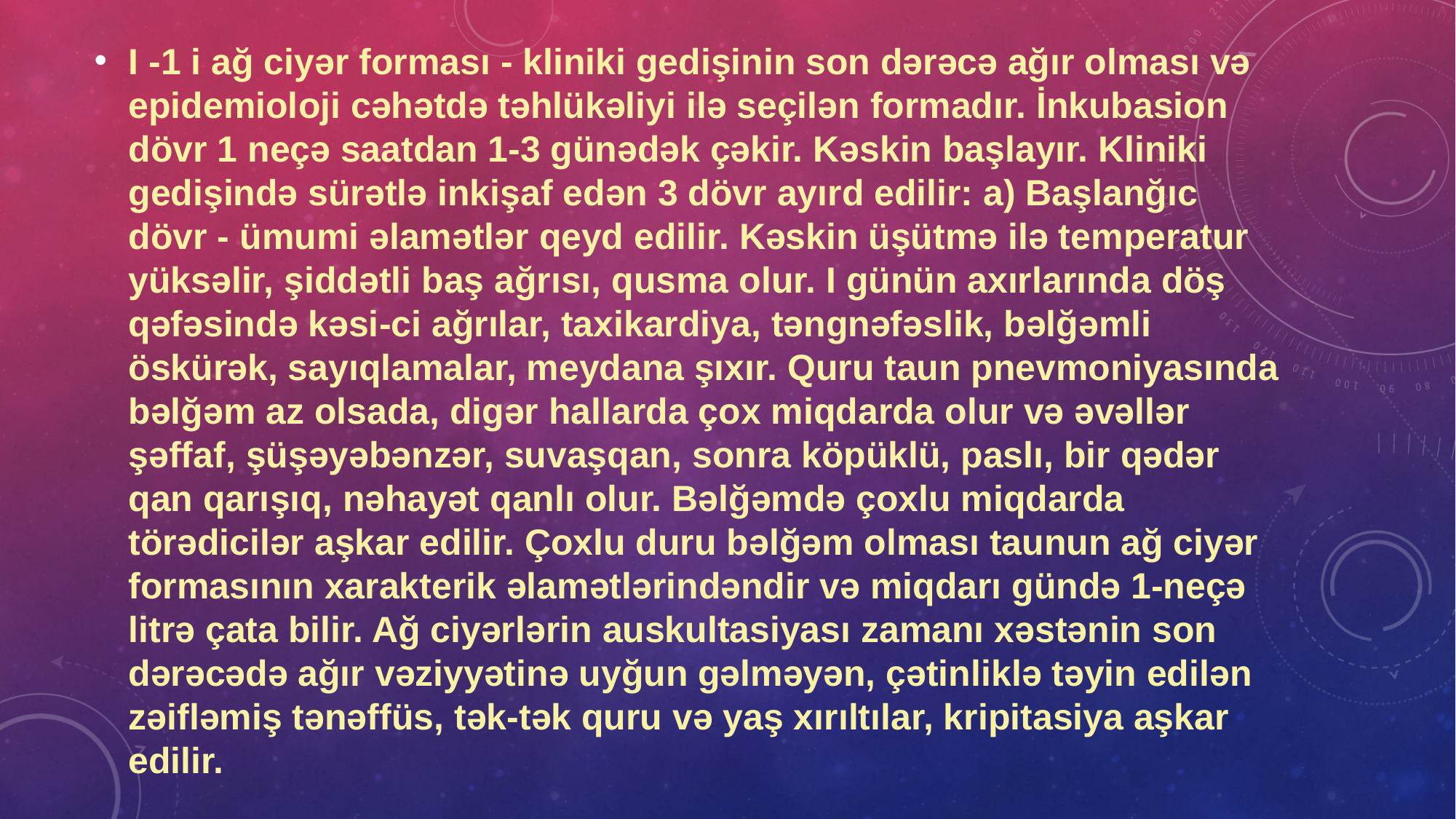

I -1 i ağ ciyər forması - kliniki gedişinin son dərəcə ağır olması və epidemioloji cəhətdə təhlükəliyi ilə seçilən formadır. İnkubasion dövr 1 neçə saatdan 1-3 günədək çəkir. Kəskin başlayır. Kliniki gedişində sürətlə inkişaf edən 3 dövr ayırd edilir: a) Başlanğıc dövr - ümumi əlamətlər qeyd edilir. Kəskin üşütmə ilə temperatur yüksəlir, şiddətli baş ağrısı, qusma olur. I günün axırlarında döş qəfəsində kəsi-ci ağrılar, taxikardiya, təngnəfəslik, bəlğəmli öskürək, sayıqlamalar, meydana şıxır. Quru taun pnevmoniyasında bəlğəm az olsada, digər hallarda çox miqdarda olur və əvəllər şəffaf, şüşəyəbənzər, suvaşqan, sonra köpüklü, paslı, bir qədər qan qarışıq, nəhayət qanlı olur. Bəlğəmdə çoxlu miqdarda törədicilər aşkar edilir. Çoxlu duru bəlğəm olması taunun ağ ciyər formasının xarakterik əlamətlərindəndir və miqdarı gündə 1-neçə litrə çata bilir. Ağ ciyərlərin auskultasiyası zamanı xəstənin son dərəcədə ağır vəziyyətinə uyğun gəlməyən, çətinliklə təyin edilən zəifləmiş tənəffüs, tək-tək quru və yaş xırıltılar, kripitasiya aşkar edilir.